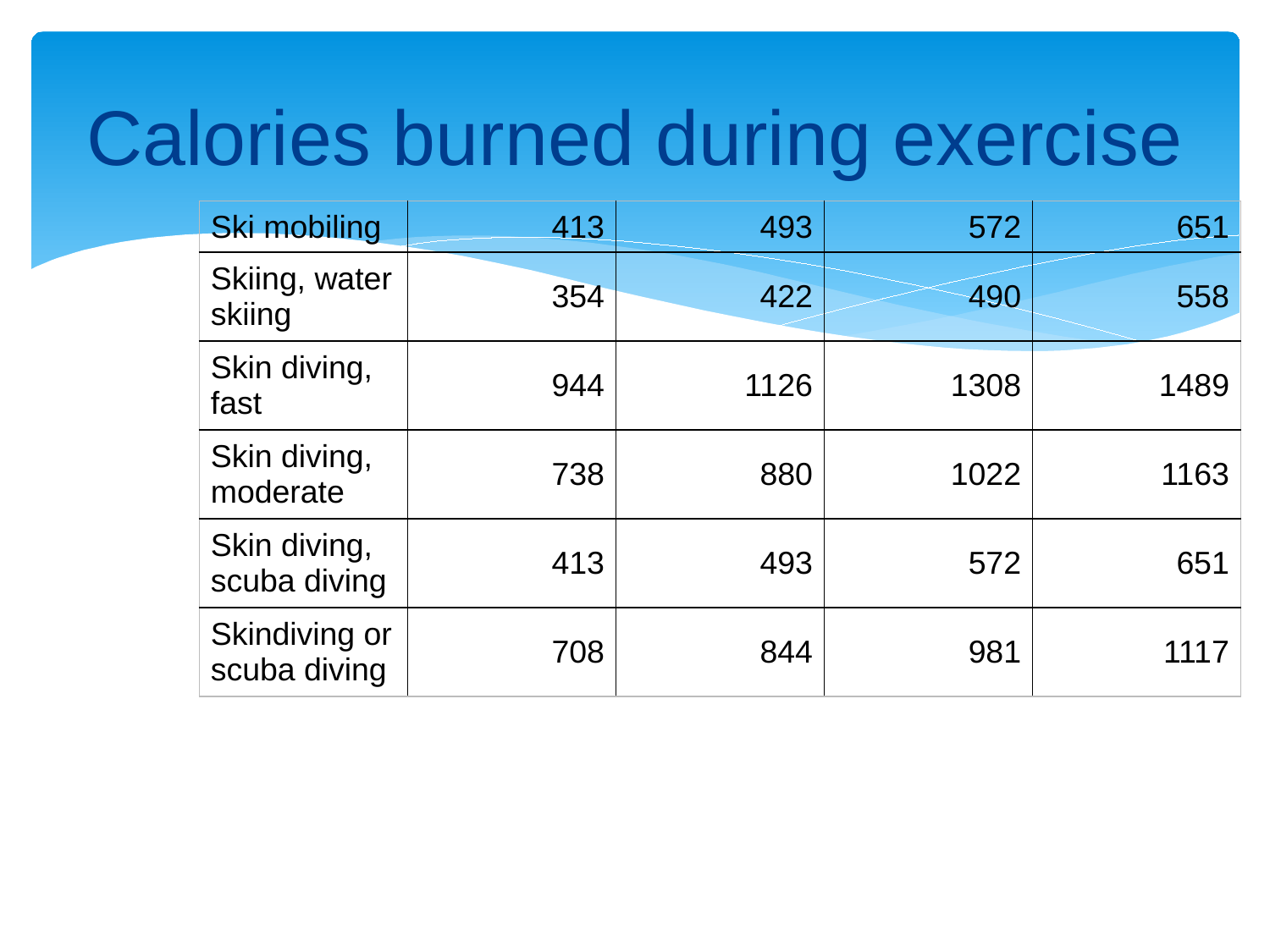

# Calories burned during exercise
| Ski mobiling | 413 | 493 | 572 | 651 |
| --- | --- | --- | --- | --- |
| Skiing, water skiing | 354 | 422 | 490 | 558 |
| Skin diving, fast | 944 | 1126 | 1308 | 1489 |
| Skin diving, moderate | 738 | 880 | 1022 | 1163 |
| Skin diving, scuba diving | 413 | 493 | 572 | 651 |
| Skindiving or scuba diving | 708 | 844 | 981 | 1117 |